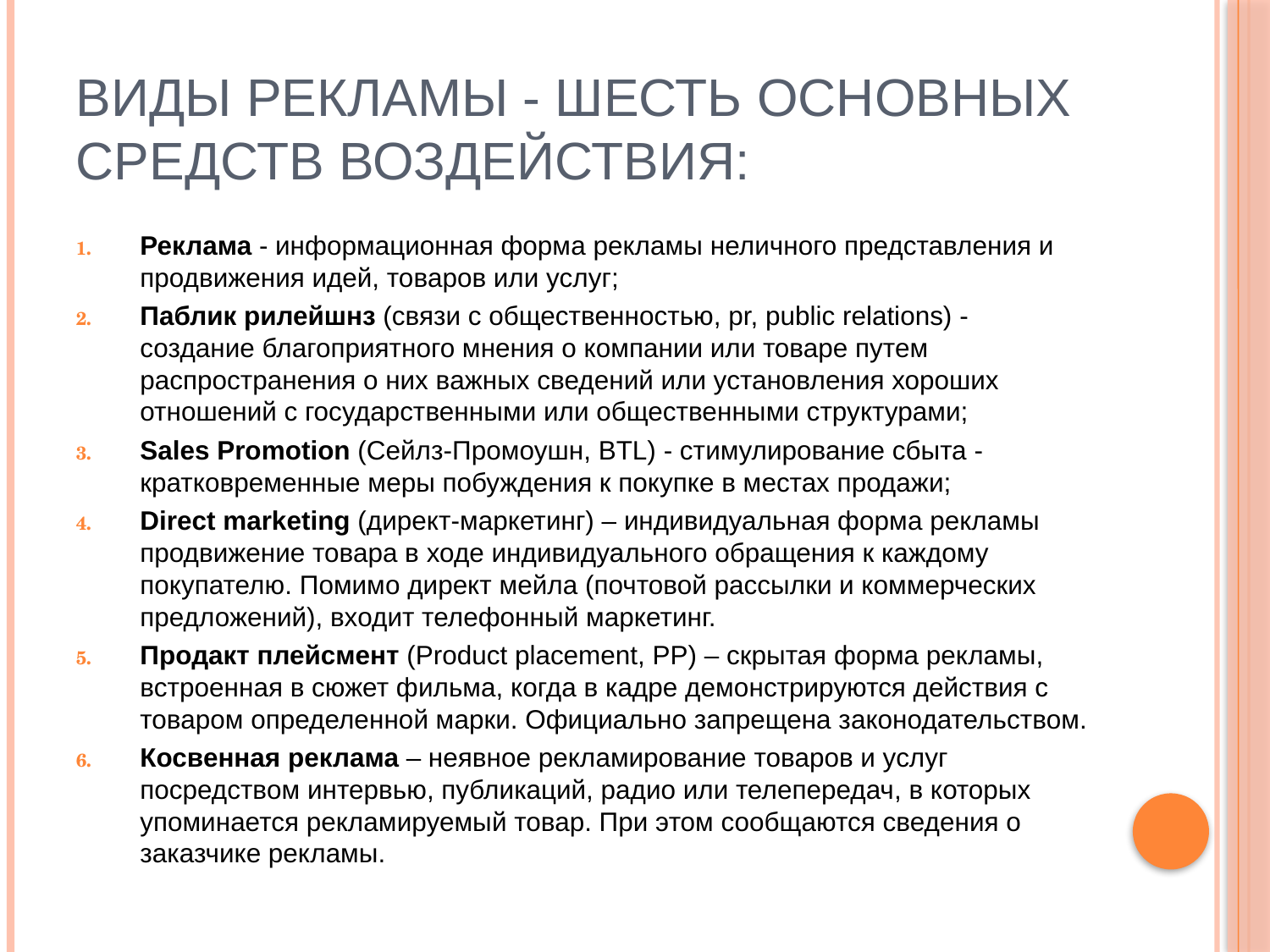

# Виды рекламы - шесть основных средств воздействия:
Реклама - информационная форма рекламы неличного представления и продвижения идей, товаров или услуг;
Паблик рилейшнз (связи с общественностью, pr, public relations) - создание благоприятного мнения о компании или товаре путем распространения о них важных сведений или установления хороших отношений с государственными или общественными структурами;
Sales Promotion (Сейлз-Промоушн, BTL) - стимулирование сбыта - кратковременные меры побуждения к покупке в местах продажи;
Direct marketing (директ-маркетинг) – индивидуальная форма рекламы продвижение товара в ходе индивидуального обращения к каждому покупателю. Помимо директ мейла (почтовой рассылки и коммерческих предложений), входит телефонный маркетинг.
Продакт плейсмент (Product placement, PP) – скрытая форма рекламы, встроенная в сюжет фильма, когда в кадре демонстрируются действия с товаром определенной марки. Официально запрещена законодательством.
Косвенная реклама – неявное рекламирование товаров и услуг посредством интервью, публикаций, радио или телепередач, в которых упоминается рекламируемый товар. При этом сообщаются сведения о заказчике рекламы.